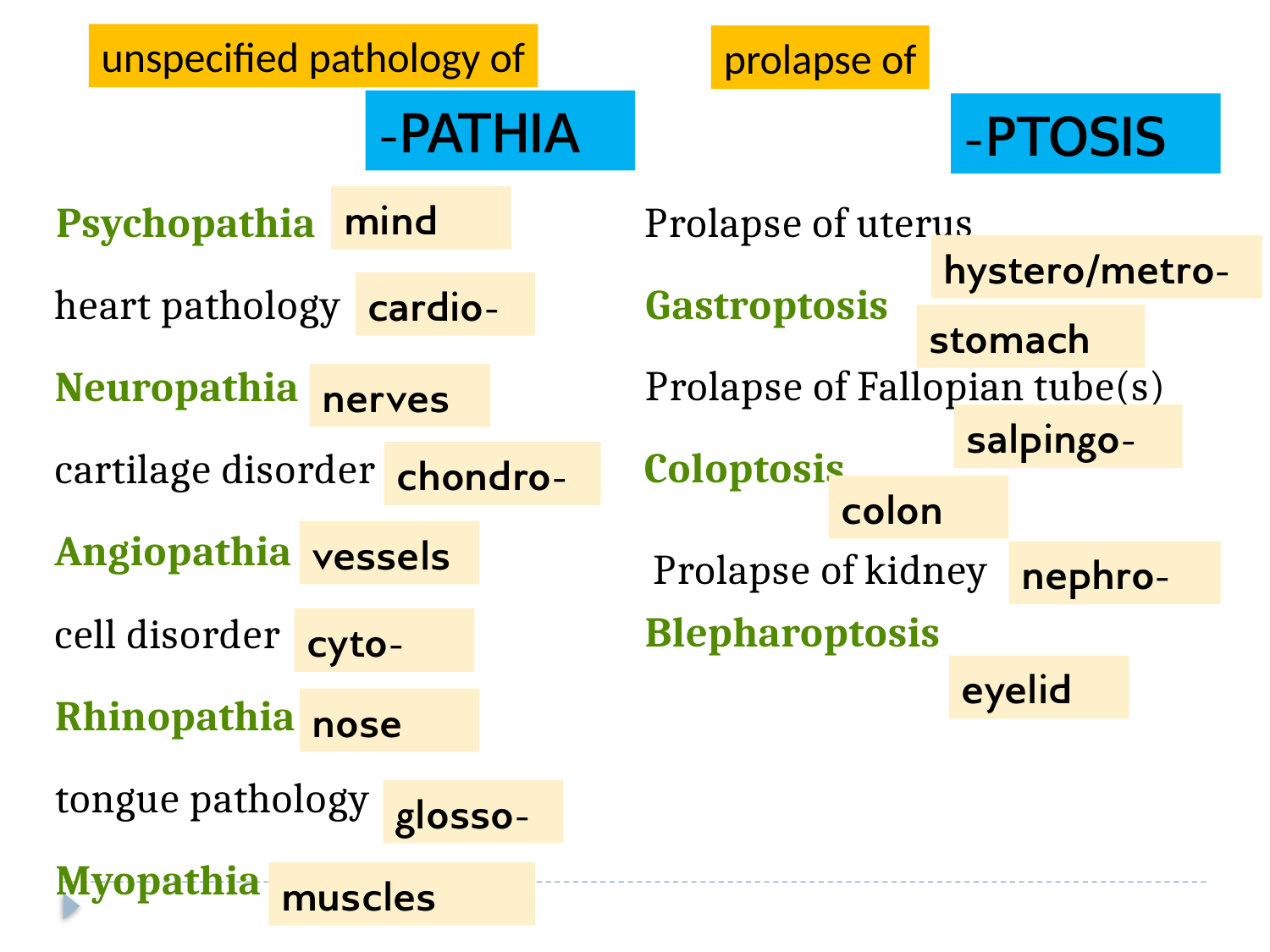

unspecified pathology of
prolapse of
-PATHIA
-PTOSIS
mind
Prolapse of uterus
Psychopathia
hystero/metro-
Gastroptosis
heart pathology
cardio-
stomach
Prolapse of Fallopian tube(s)
Neuropathia
nerves
salpingo-
Coloptosis
cartilage disorder
chondro-
colon
Angiopathia
vessels
Prolapse of kidney
nephro-
Blepharoptosis
cell disorder
cyto-
eyelid
Rhinopathia
nose
tongue pathology
glosso-
Myopathia
muscles